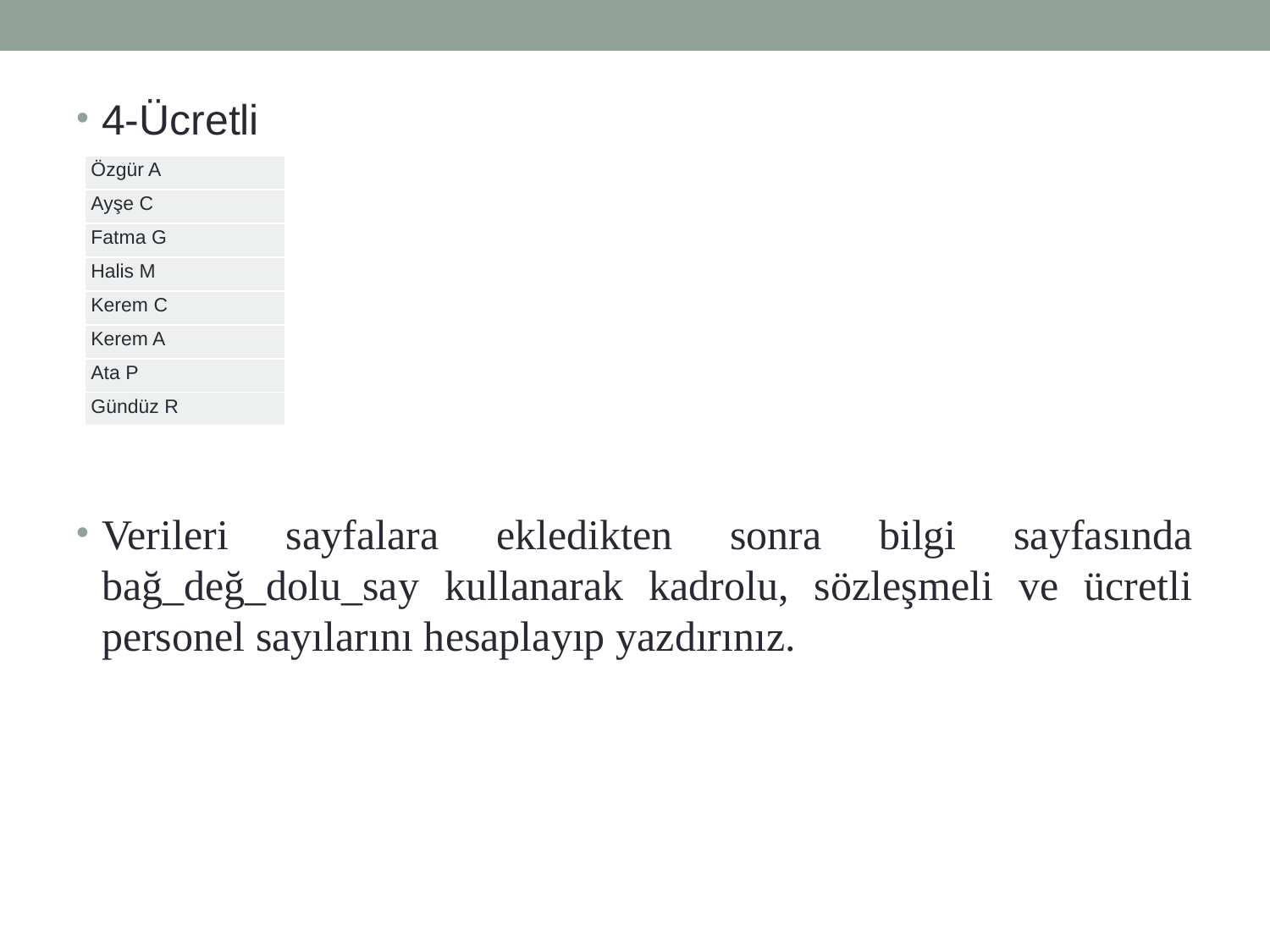

4-Ücretli

Verileri sayfalara ekledikten sonra bilgi sayfasında bağ_değ_dolu_say kullanarak kadrolu, sözleşmeli ve ücretli personel sayılarını hesaplayıp yazdırınız.

| Özgür A |
| --- |
| Ayşe C |
| Fatma G |
| Halis M |
| Kerem C |
| Kerem A |
| Ata P |
| Gündüz R |